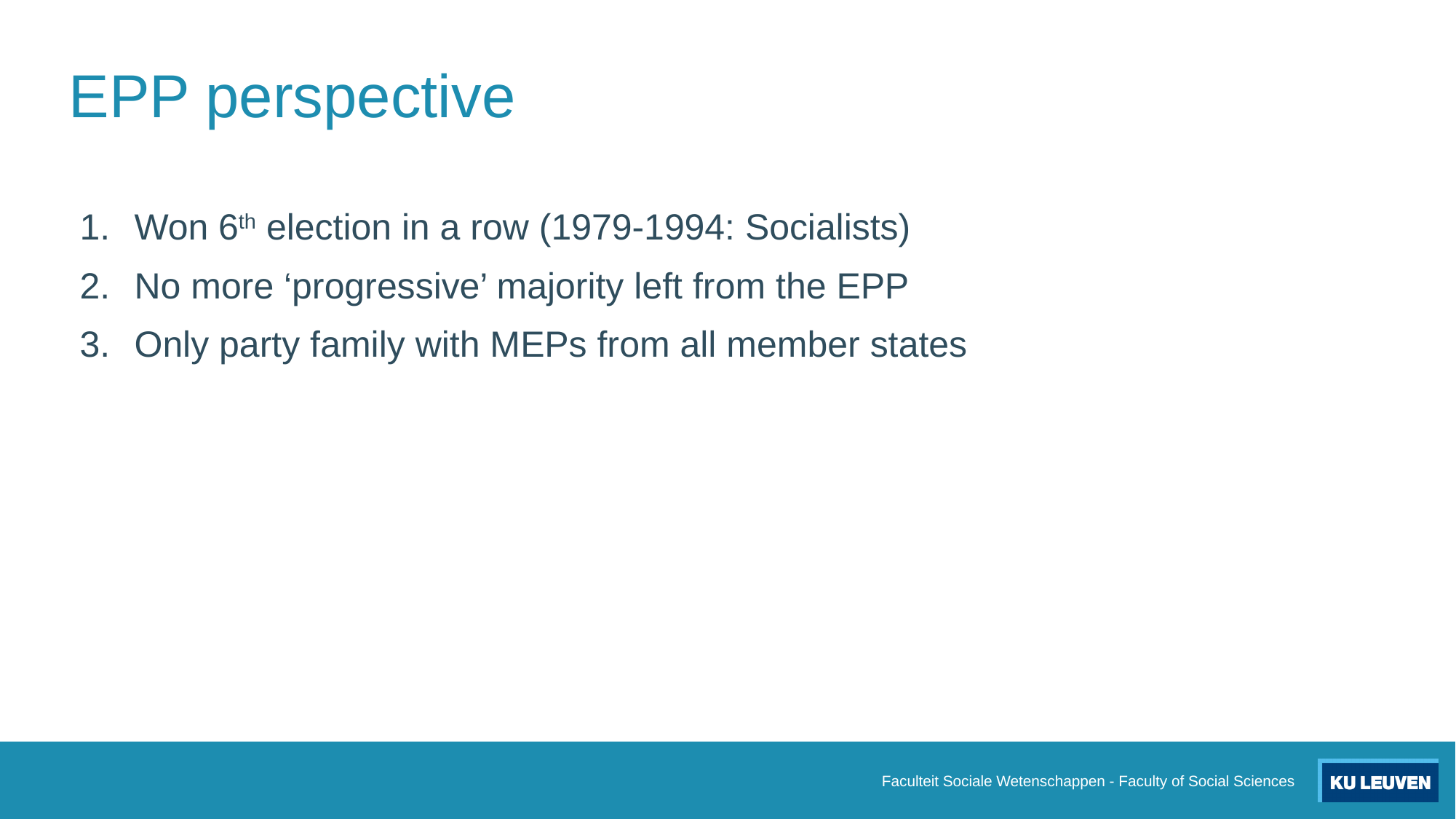

# EPP perspective
Won 6th election in a row (1979-1994: Socialists)
No more ‘progressive’ majority left from the EPP
Only party family with MEPs from all member states

Faculteit Sociale Wetenschappen - Faculty of Social Sciences